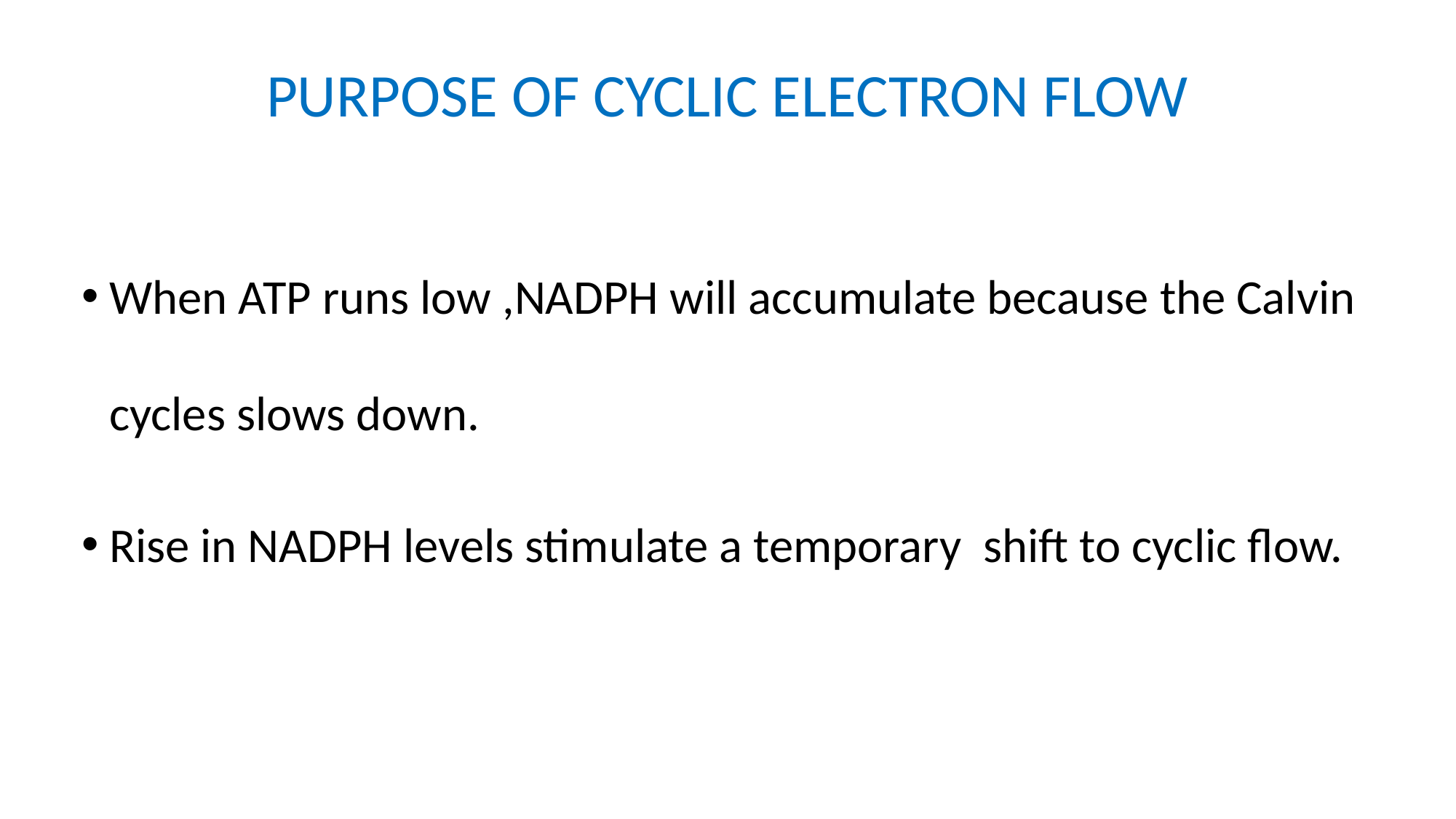

# Purpose of cyclic electron flow
When ATP runs low ,NADPH will accumulate because the Calvin cycles slows down.
Rise in NADPH levels stimulate a temporary  shift to cyclic flow.